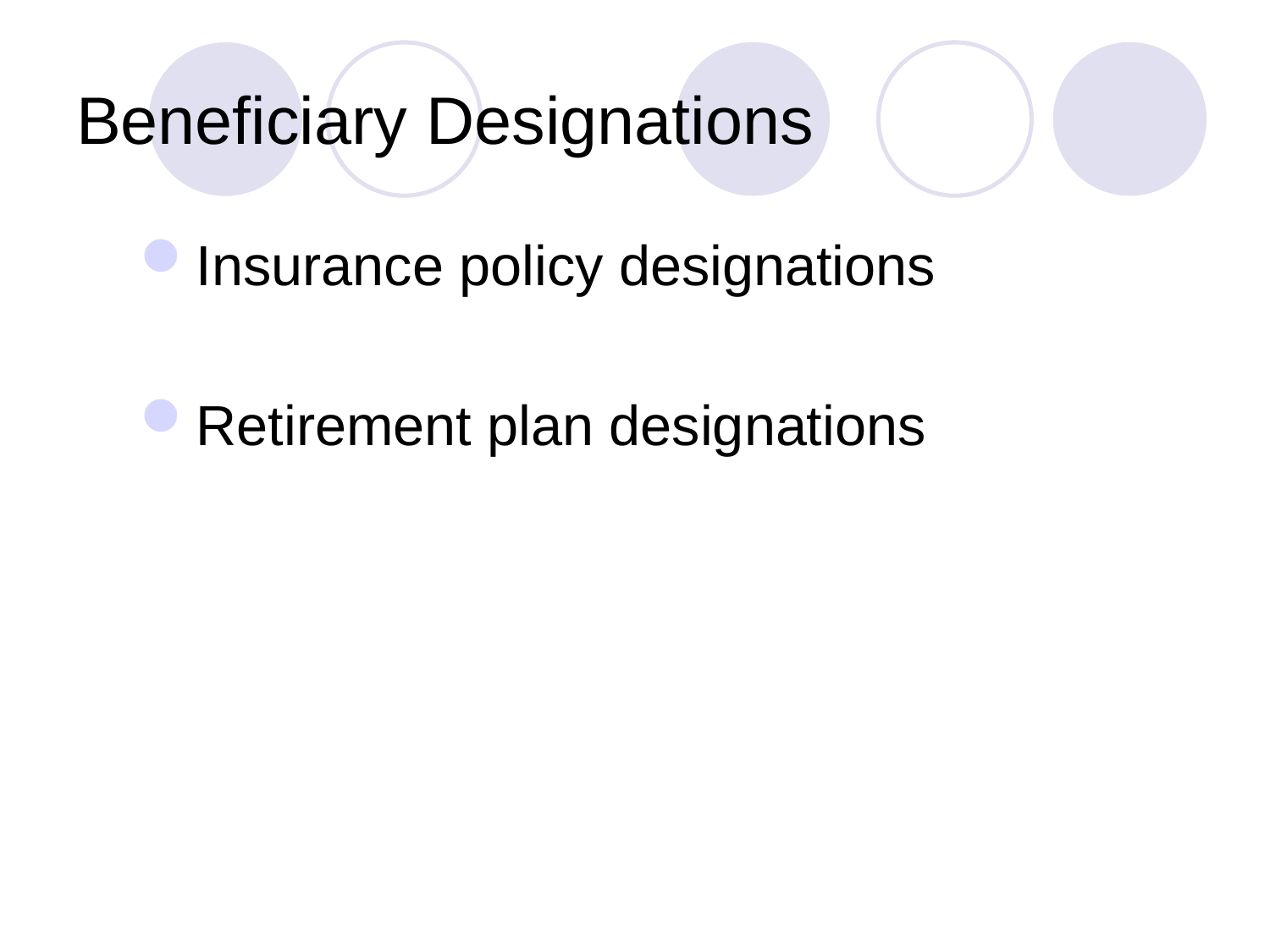

# Beneficiary Designations

Insurance policy designations

Retirement plan designations